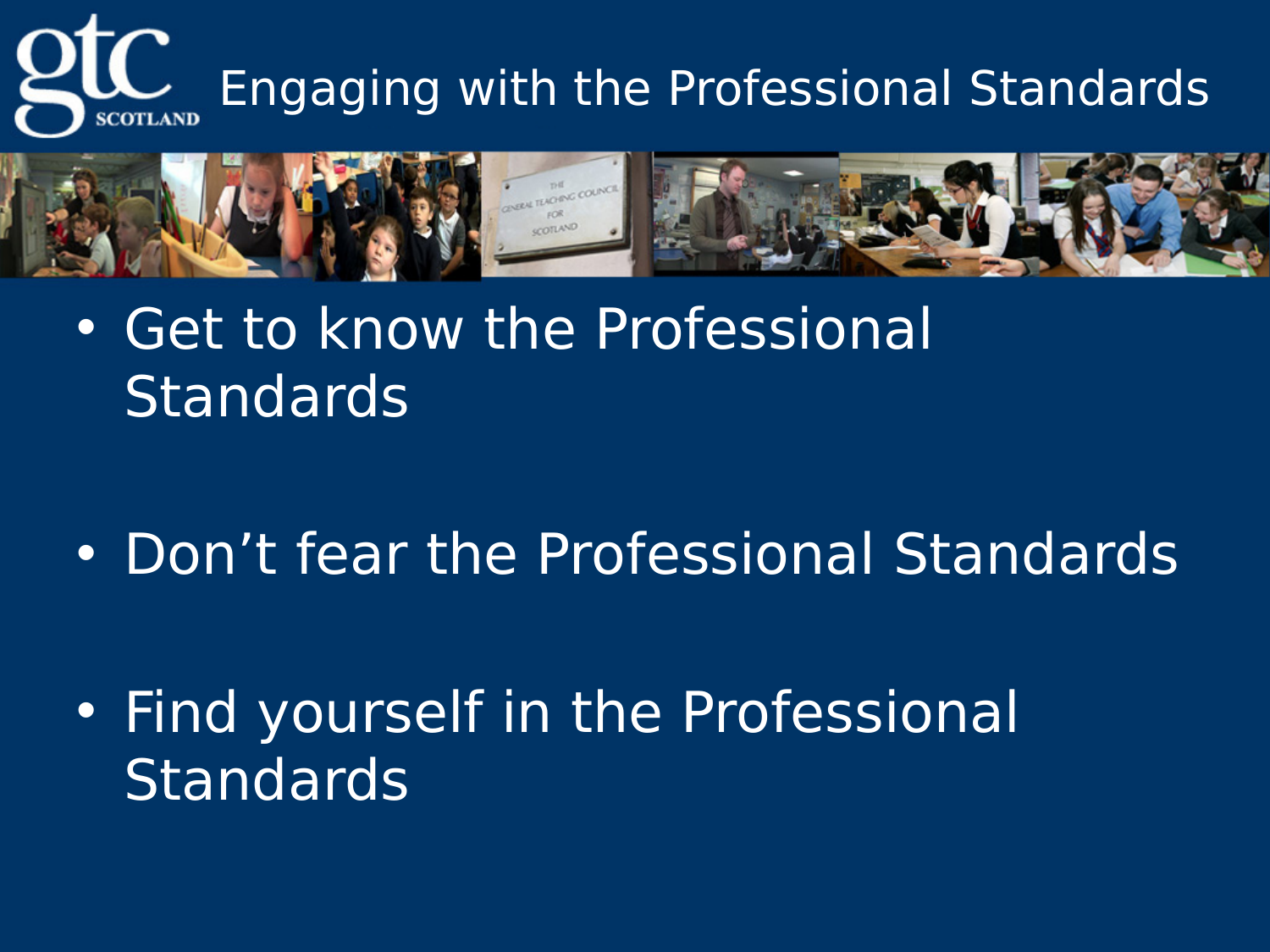

# Engaging with the Professional Standards
Get to know the Professional Standards

Don’t fear the Professional Standards

Find yourself in the Professional Standards